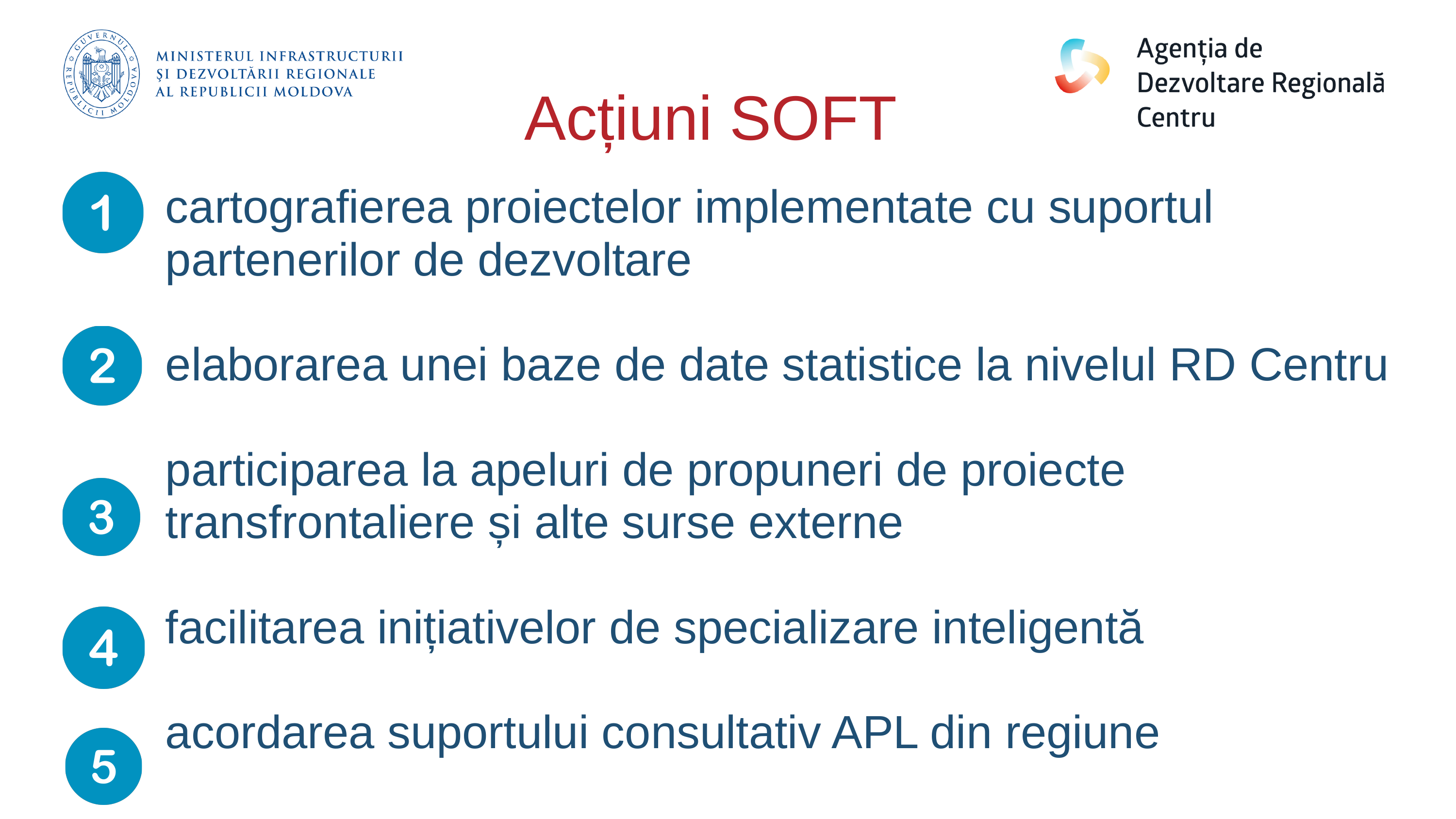

Acțiuni SOFT

cartografierea proiectelor implementate cu suportul partenerilor de dezvoltare

elaborarea unei baze de date statistice la nivelul RD Centru

participarea la apeluri de propuneri de proiecte transfrontaliere și alte surse externe

facilitarea inițiativelor de specializare inteligentă

acordarea suportului consultativ APL din regiune